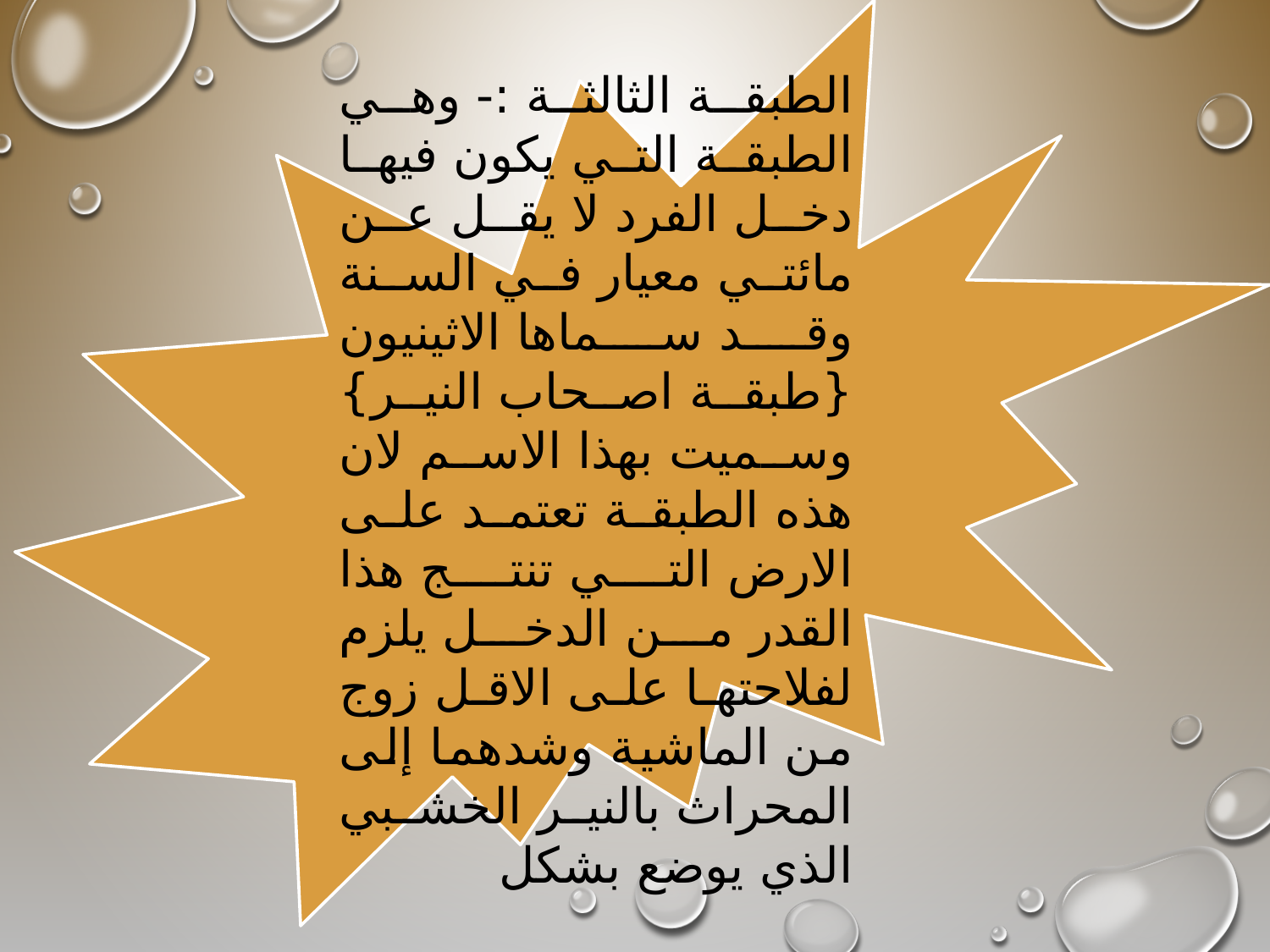

الطبقة الثالثة :- وهي الطبقة التي يكون فيها دخل الفرد لا يقل عن مائتي معيار في السنة وقد سماها الاثينيون {طبقة اصحاب النير} وسميت بهذا الاسم لان هذه الطبقة تعتمد على الارض التي تنتج هذا القدر من الدخل يلزم لفلاحتها على الاقل زوج من الماشية وشدهما إلى المحراث بالنير الخشبي الذي يوضع بشكل